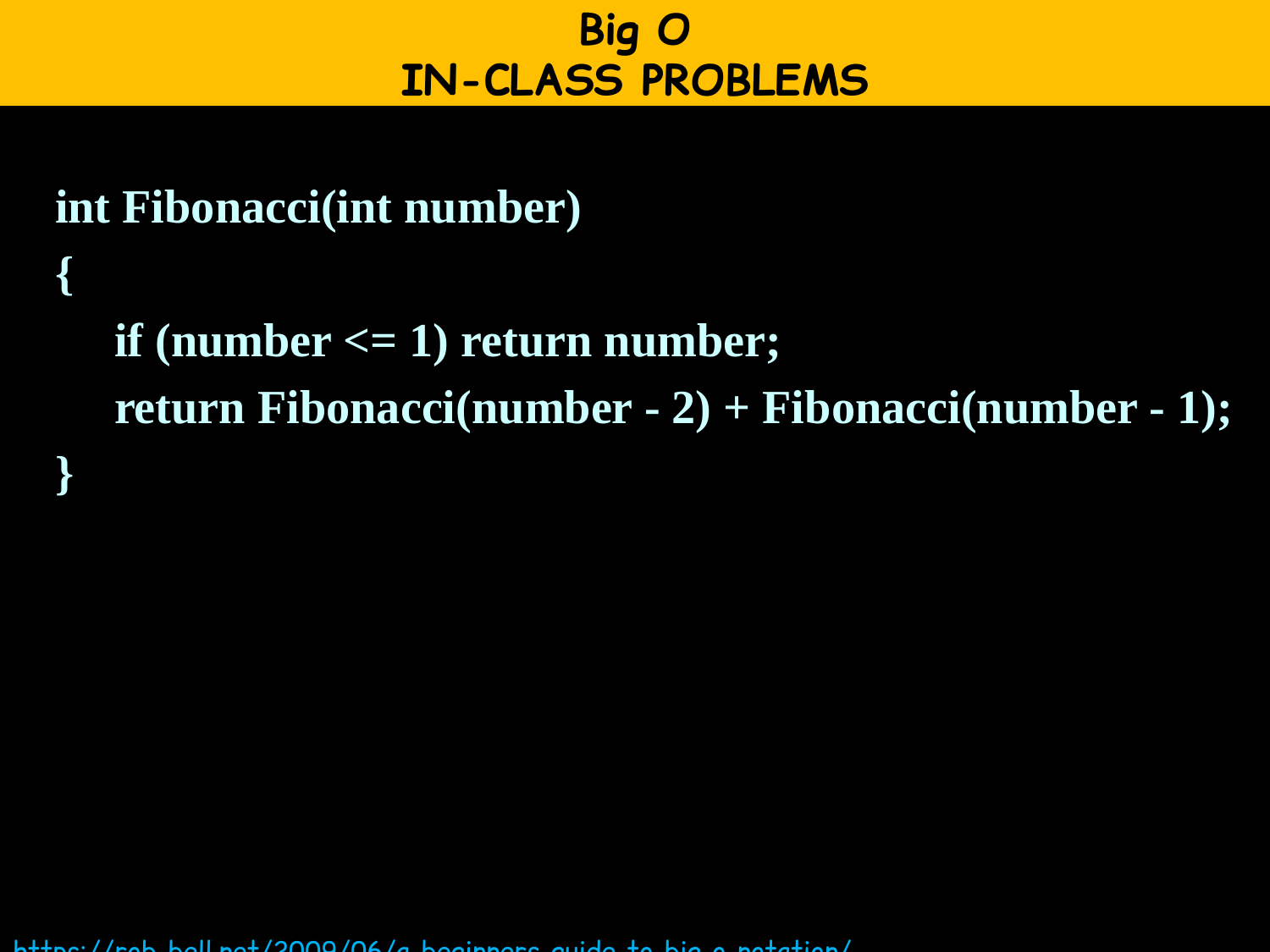

Big O
IN-CLASS PROBLEMS
int Fibonacci(int number)
{
     if (number <= 1) return number;
     return Fibonacci(number - 2) + Fibonacci(number - 1);
}
https://rob-bell.net/2009/06/a-beginners-guide-to-big-o-notation/